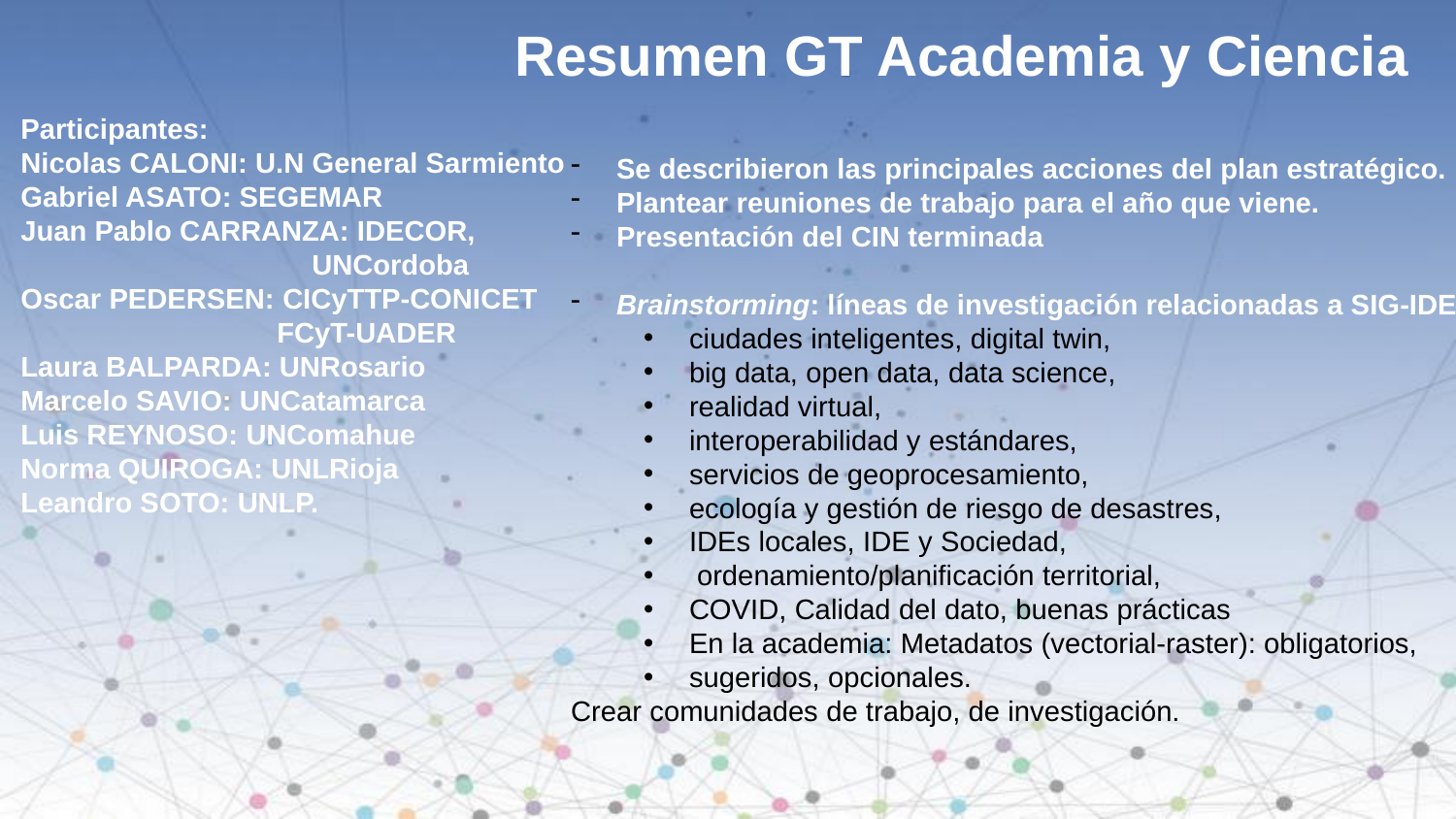

Resumen GT Academia y Ciencia
Participantes:
Nicolas CALONI: U.N General Sarmiento
Gabriel ASATO: SEGEMAR
Juan Pablo CARRANZA: IDECOR,
		UNCordoba
Oscar PEDERSEN: CICyTTP-CONICET
                                FCyT-UADER
Laura BALPARDA: UNRosario
Marcelo SAVIO: UNCatamarca
Luis REYNOSO: UNComahue
Norma QUIROGA: UNLRioja
Leandro SOTO: UNLP.
Se describieron las principales acciones del plan estratégico.
Plantear reuniones de trabajo para el año que viene.
Presentación del CIN terminada

Brainstorming: líneas de investigación relacionadas a SIG-IDE:
ciudades inteligentes, digital twin,
big data, open data, data science,
realidad virtual,
interoperabilidad y estándares,
servicios de geoprocesamiento,
ecología y gestión de riesgo de desastres,
IDEs locales, IDE y Sociedad,
 ordenamiento/planificación territorial,
COVID, Calidad del dato, buenas prácticas
En la academia: Metadatos (vectorial-raster): obligatorios,
sugeridos, opcionales.
Crear comunidades de trabajo, de investigación.